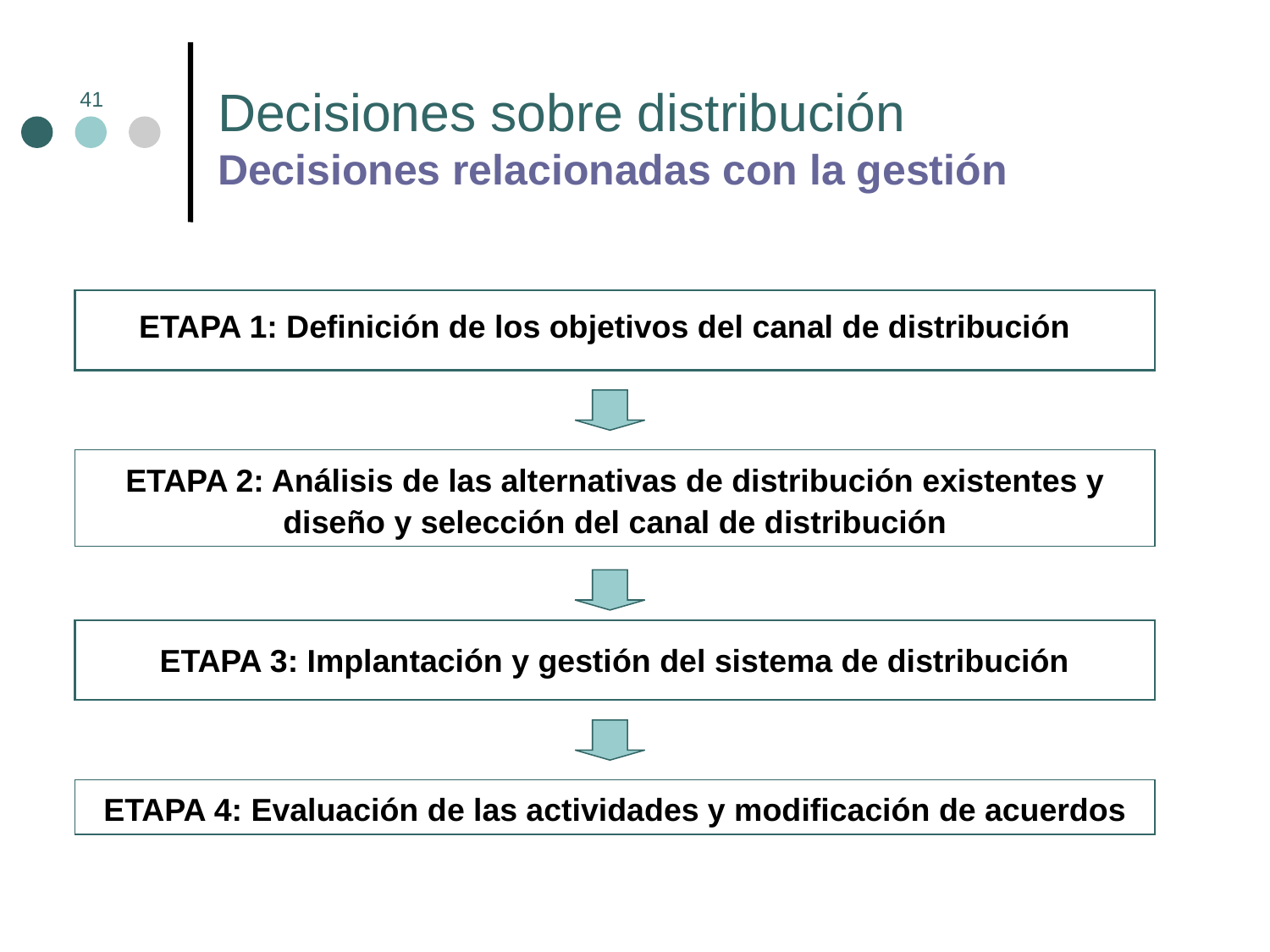

# Decisiones sobre distribución Decisiones relacionadas con la gestión
41

ETAPA 1: Definición de los objetivos del canal de distribución

ETAPA 2: Análisis de las alternativas de distribución existentes y diseño y selección del canal de distribución

ETAPA 3: Implantación y gestión del sistema de distribución

ETAPA 4: Evaluación de las actividades y modificación de acuerdos